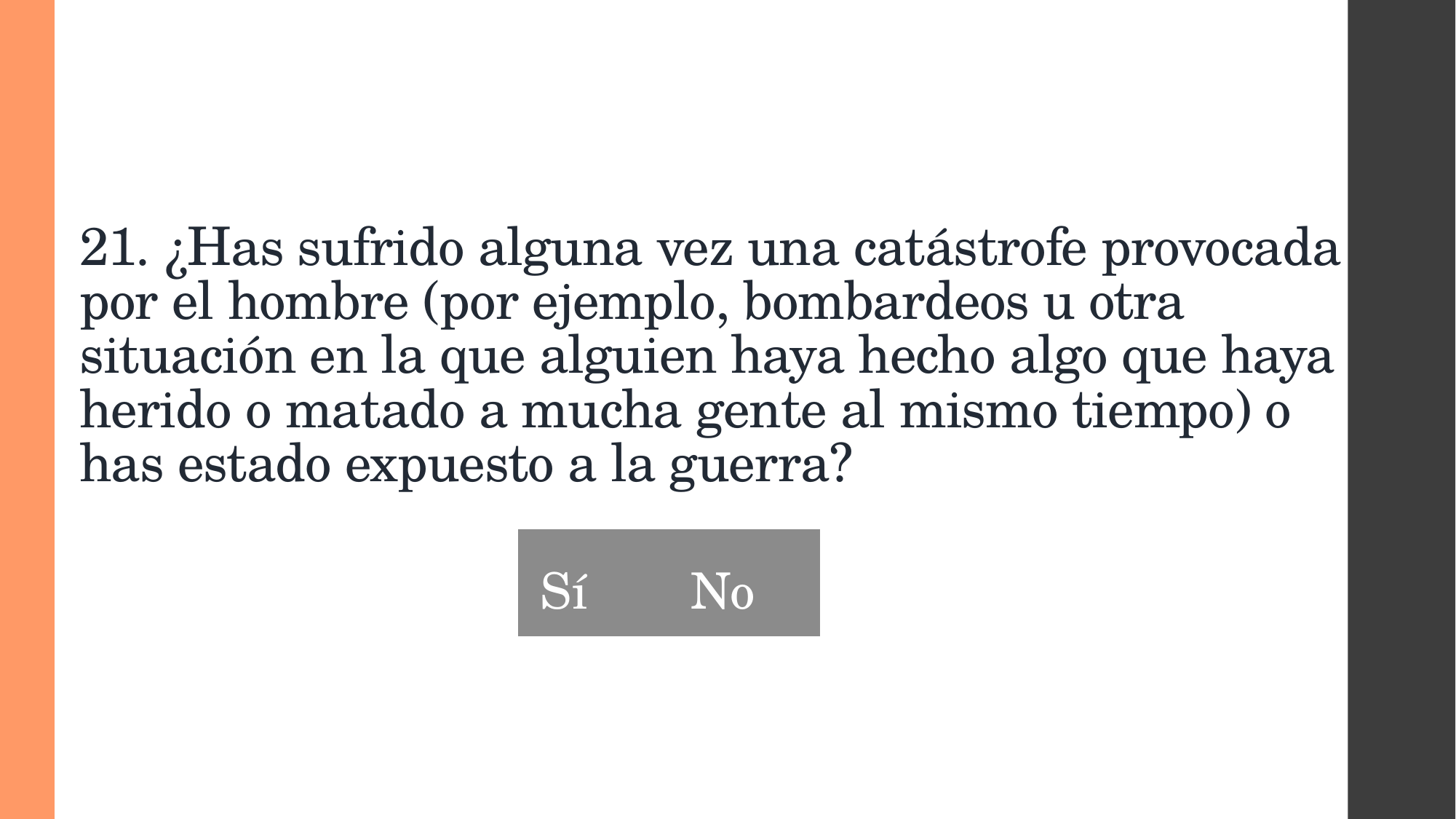

# 21. ¿Has sufrido alguna vez una catástrofe provocada por el hombre (por ejemplo, bombardeos u otra situación en la que alguien haya hecho algo que haya herido o matado a mucha gente al mismo tiempo) o has estado expuesto a la guerra?
| Sí | No |
| --- | --- |